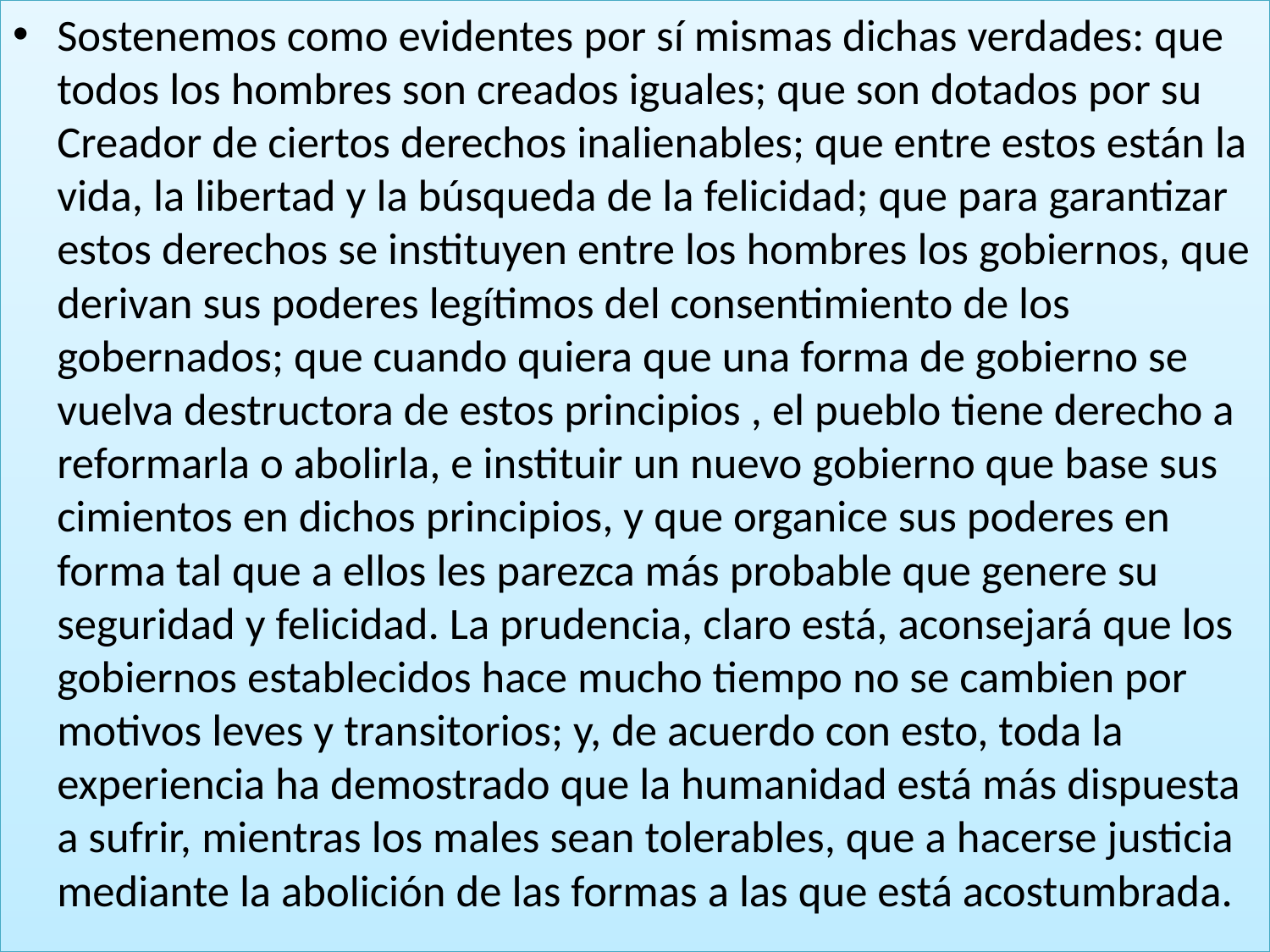

Sostenemos como evidentes por sí mismas dichas verdades: que todos los hombres son creados iguales; que son dotados por su Creador de ciertos derechos inalienables; que entre estos están la vida, la libertad y la búsqueda de la felicidad; que para garantizar estos derechos se instituyen entre los hombres los gobiernos, que derivan sus poderes legítimos del consentimiento de los gobernados; que cuando quiera que una forma de gobierno se vuelva destructora de estos principios , el pueblo tiene derecho a reformarla o abolirla, e instituir un nuevo gobierno que base sus cimientos en dichos principios, y que organice sus poderes en forma tal que a ellos les parezca más probable que genere su seguridad y felicidad. La prudencia, claro está, aconsejará que los gobiernos establecidos hace mucho tiempo no se cambien por motivos leves y transitorios; y, de acuerdo con esto, toda la experiencia ha demostrado que la humanidad está más dispuesta a sufrir, mientras los males sean tolerables, que a hacerse justicia mediante la abolición de las formas a las que está acostumbrada.
#